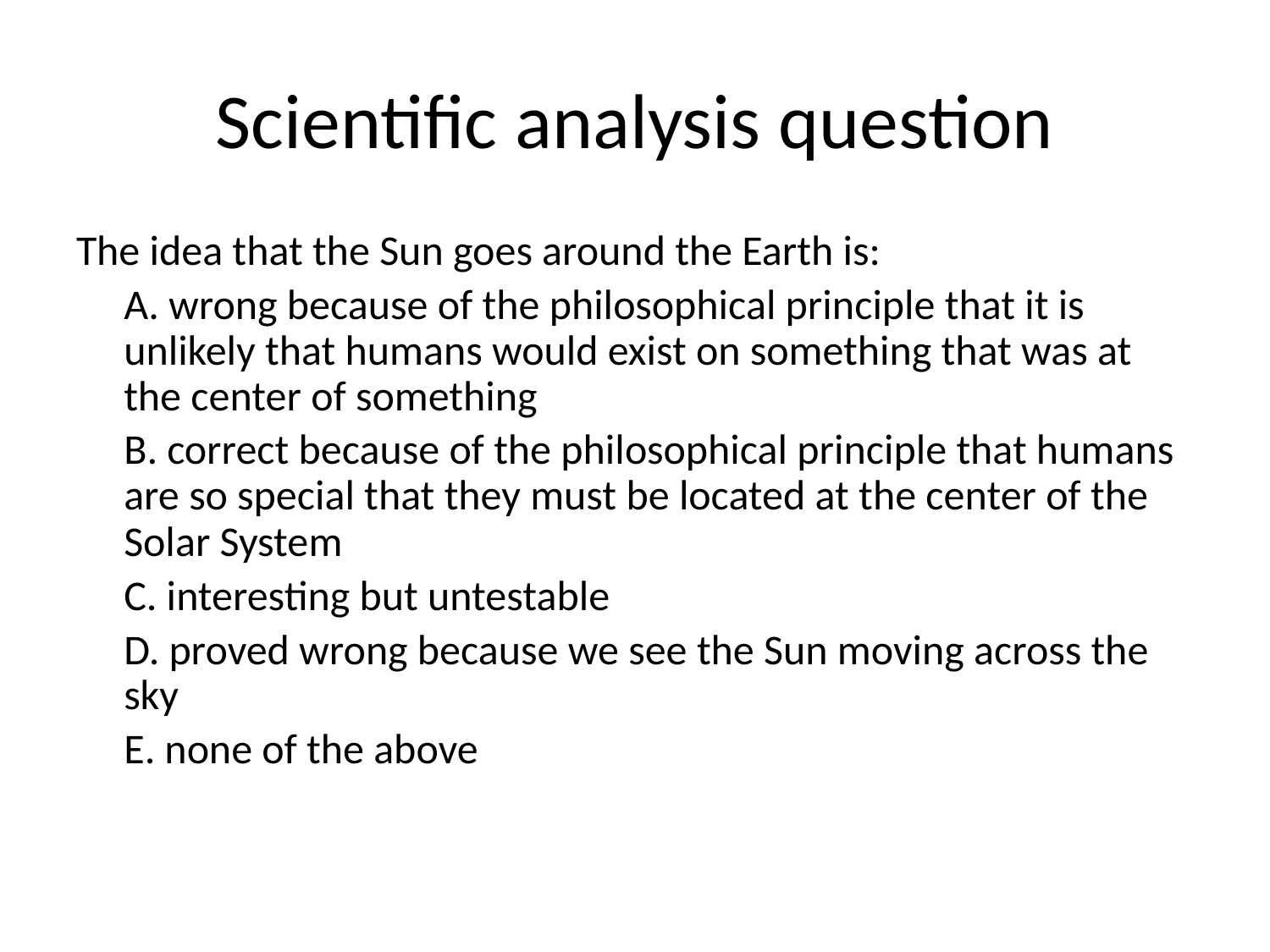

# Scientific analysis question
The idea that the Sun goes around the Earth is:
	A. wrong because of the philosophical principle that it is unlikely that humans would exist on something that was at the center of something
	B. correct because of the philosophical principle that humans are so special that they must be located at the center of the Solar System
 	C. interesting but untestable
  	D. proved wrong because we see the Sun moving across the sky
	E. none of the above